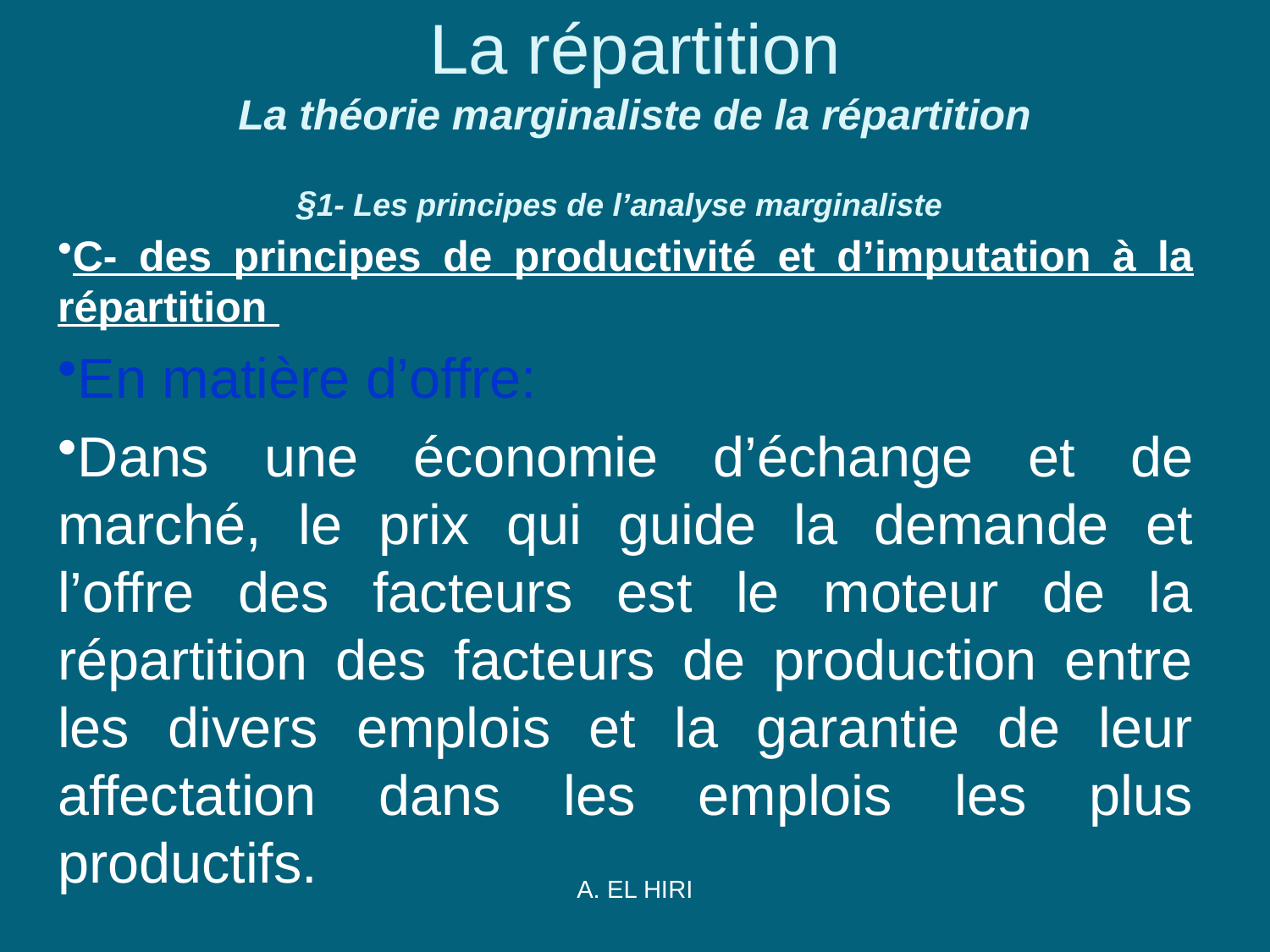

# La répartition La théorie marginaliste de la répartition §1- Les principes de l’analyse marginaliste
C- des principes de productivité et d’imputation à la répartition
En matière d’offre:
Dans une économie d’échange et de marché, le prix qui guide la demande et l’offre des facteurs est le moteur de la répartition des facteurs de production entre les divers emplois et la garantie de leur affectation dans les emplois les plus productifs.
A. EL HIRI